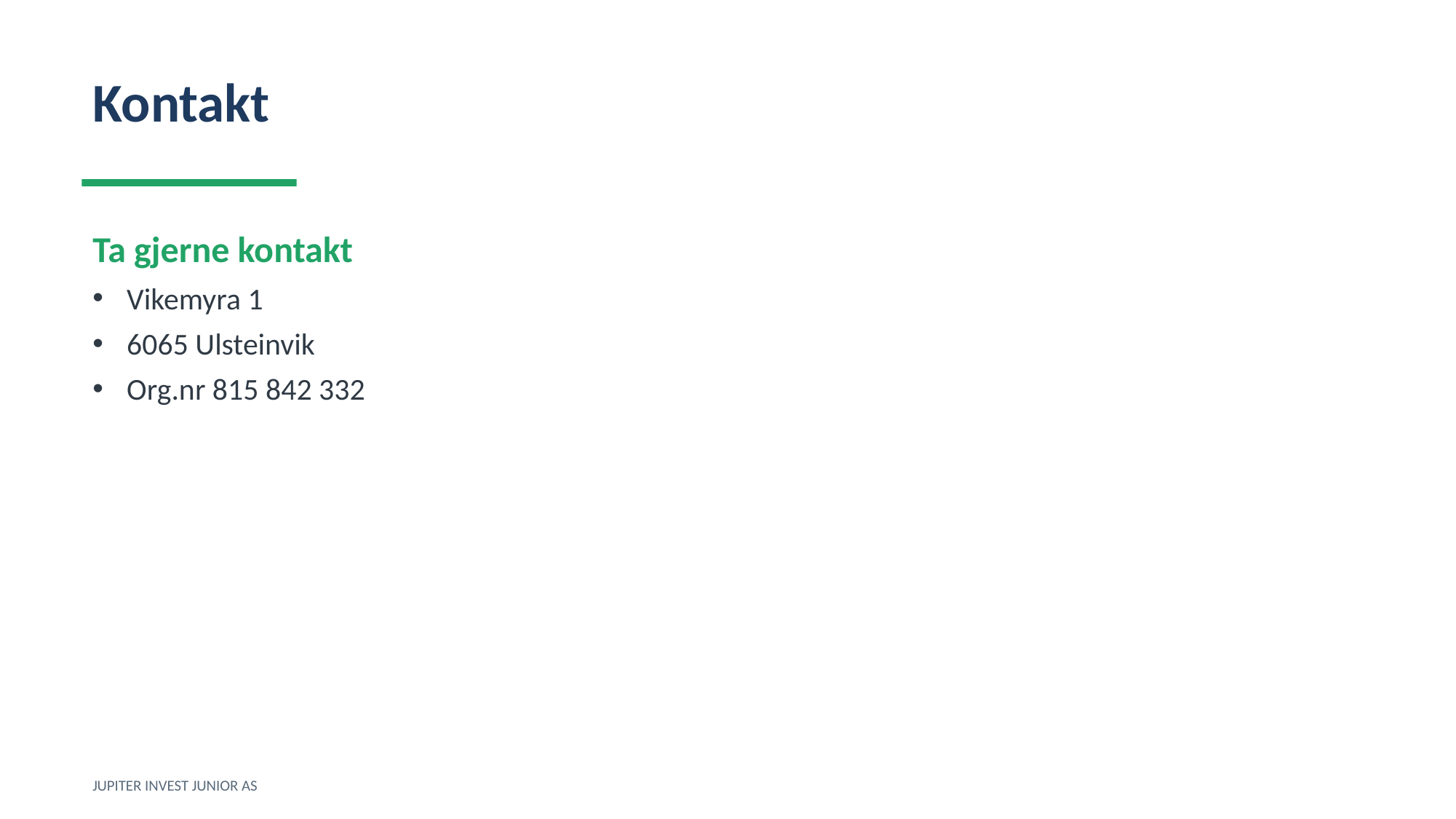

Kontakt

Ta gjerne kontakt
Vikemyra 1
6065 Ulsteinvik
Org.nr 815 842 332
JUPITER INVEST JUNIOR AS